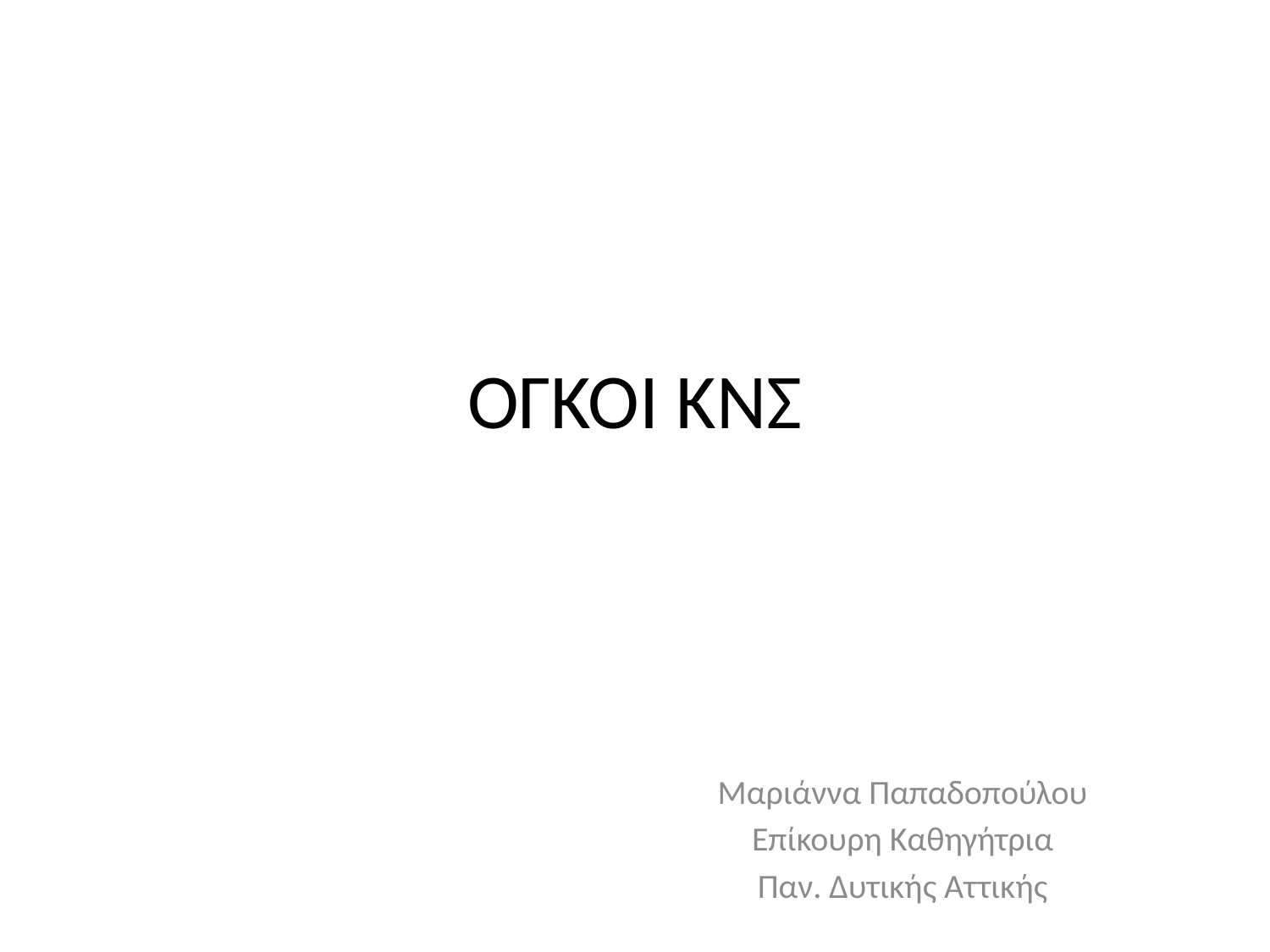

# ΟΓΚΟΙ ΚΝΣ
Μαριάννα Παπαδοπούλου
Επίκουρη Καθηγήτρια
Παν. Δυτικής Αττικής